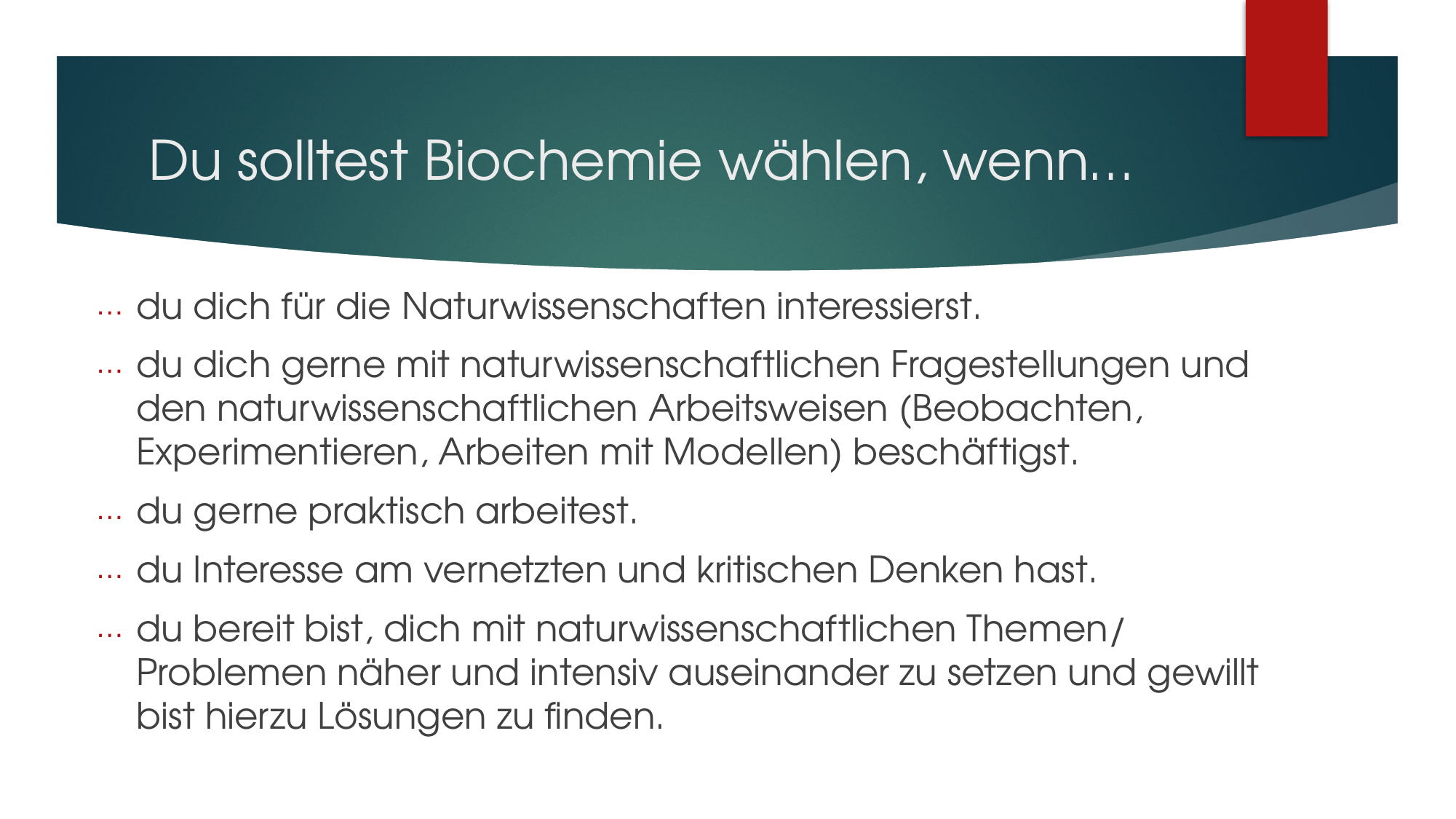

# Du solltest Biochemie wählen, wenn…
du dich für die Naturwissenschaften interessierst.
du dich gerne mit naturwissenschaftlichen Fragestellungen und den naturwissenschaftlichen Arbeitsweisen (Beobachten, Experimentieren, Arbeiten mit Modellen) beschäftigst.
du gerne praktisch arbeitest.
du Interesse am vernetzten und kritischen Denken hast.
du bereit bist, dich mit naturwissenschaftlichen Themen/ Problemen näher und intensiv auseinander zu setzen und gewillt bist hierzu Lösungen zu finden.